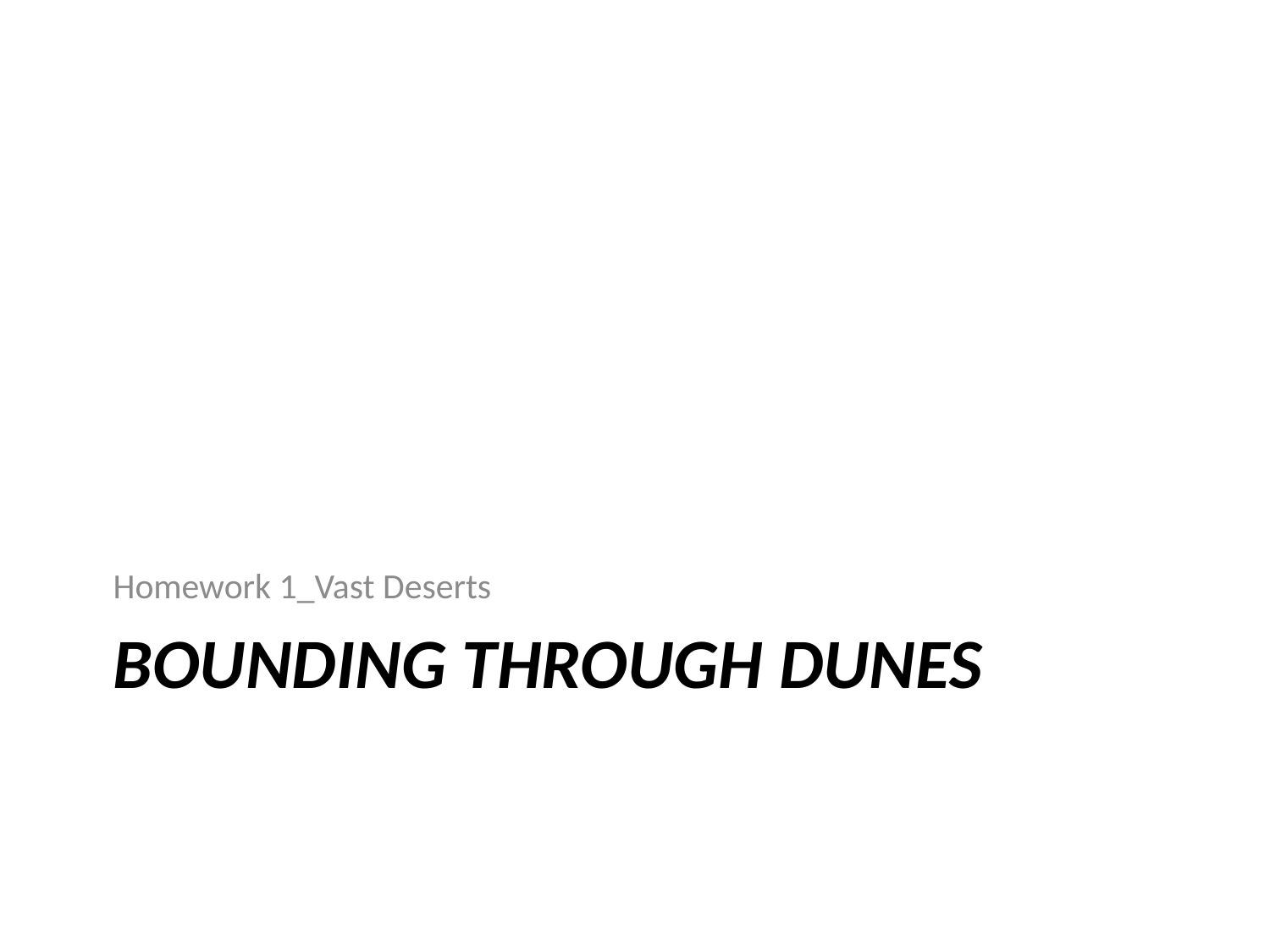

Homework 1_Vast Deserts
# Bounding through dunes